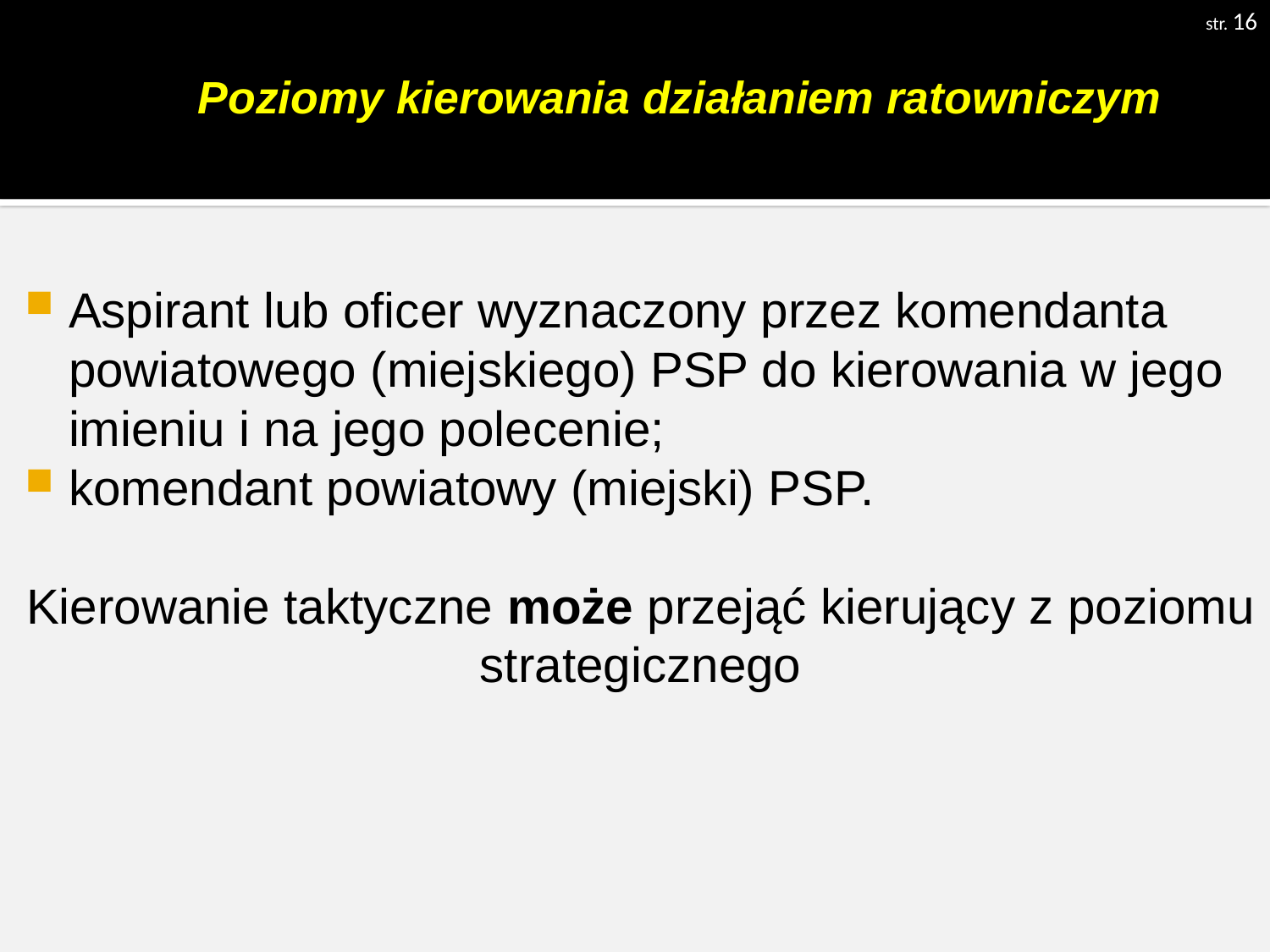

str. 16
# Poziomy kierowania działaniem ratowniczym

Aspirant lub oficer wyznaczony przez komendanta powiatowego (miejskiego) PSP do kierowania w jego imieniu i na jego polecenie;
komendant powiatowy (miejski) PSP.

Kierowanie taktyczne może przejąć kierujący z poziomu strategicznego